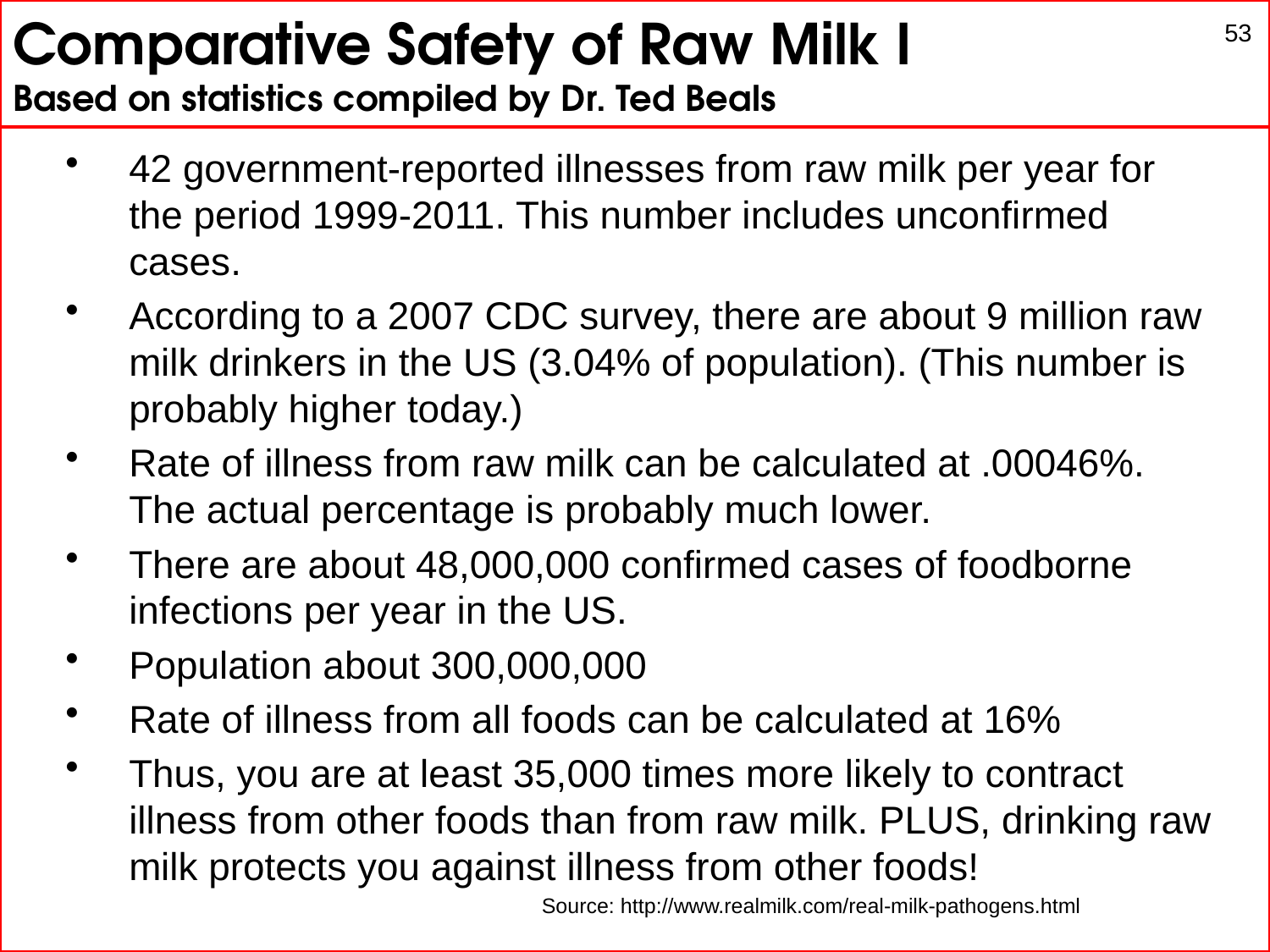

# Comparative Safety of Raw Milk I Based on statistics compiled by Dr. Ted Beals
53
42 government-reported illnesses from raw milk per year for the period 1999-2011. This number includes unconfirmed cases.
According to a 2007 CDC survey, there are about 9 million raw milk drinkers in the US (3.04% of population). (This number is probably higher today.)
Rate of illness from raw milk can be calculated at .00046%. The actual percentage is probably much lower.
There are about 48,000,000 confirmed cases of foodborne infections per year in the US.
Population about 300,000,000
Rate of illness from all foods can be calculated at 16%
Thus, you are at least 35,000 times more likely to contract illness from other foods than from raw milk. PLUS, drinking raw milk protects you against illness from other foods!
Source: http://www.realmilk.com/real-milk-pathogens.html